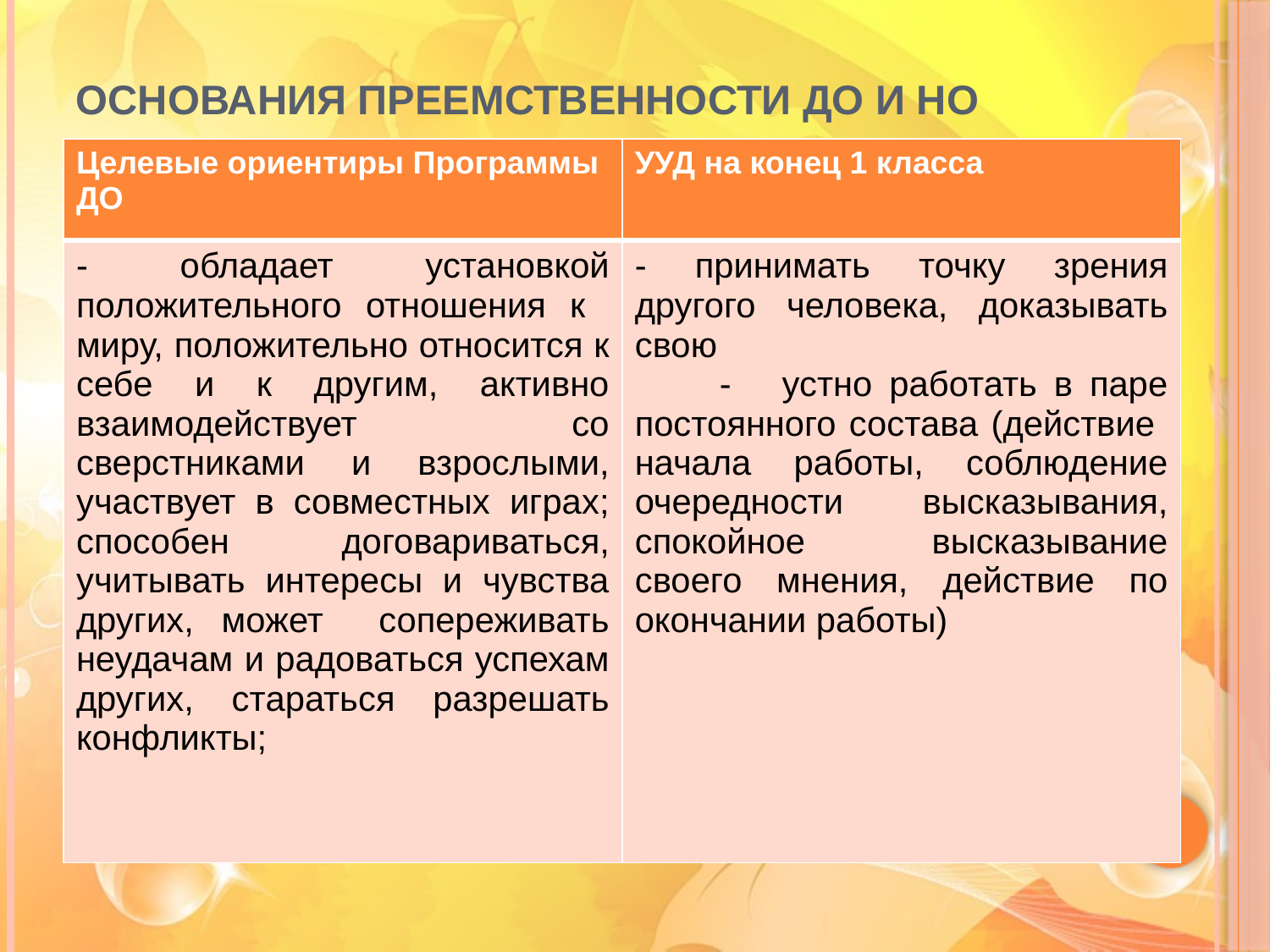

# Основания преемственности ДО и НО
| Целевые ориентиры Программы ДО | УУД на конец 1 класса |
| --- | --- |
| - обладает установкой положительного отношения к миру, положительно относится к себе и к другим, активно взаимодействует со сверстниками и взрослыми, участвует в совместных играх; способен договариваться, учитывать интересы и чувства других, может сопереживать неудачам и радоваться успехам других, стараться разрешать конфликты; | - принимать точку зрения другого человека, доказывать свою - устно работать в паре постоянного состава (действие начала работы, соблюдение очередности высказывания, спокойное высказывание своего мнения, действие по окончании работы) |